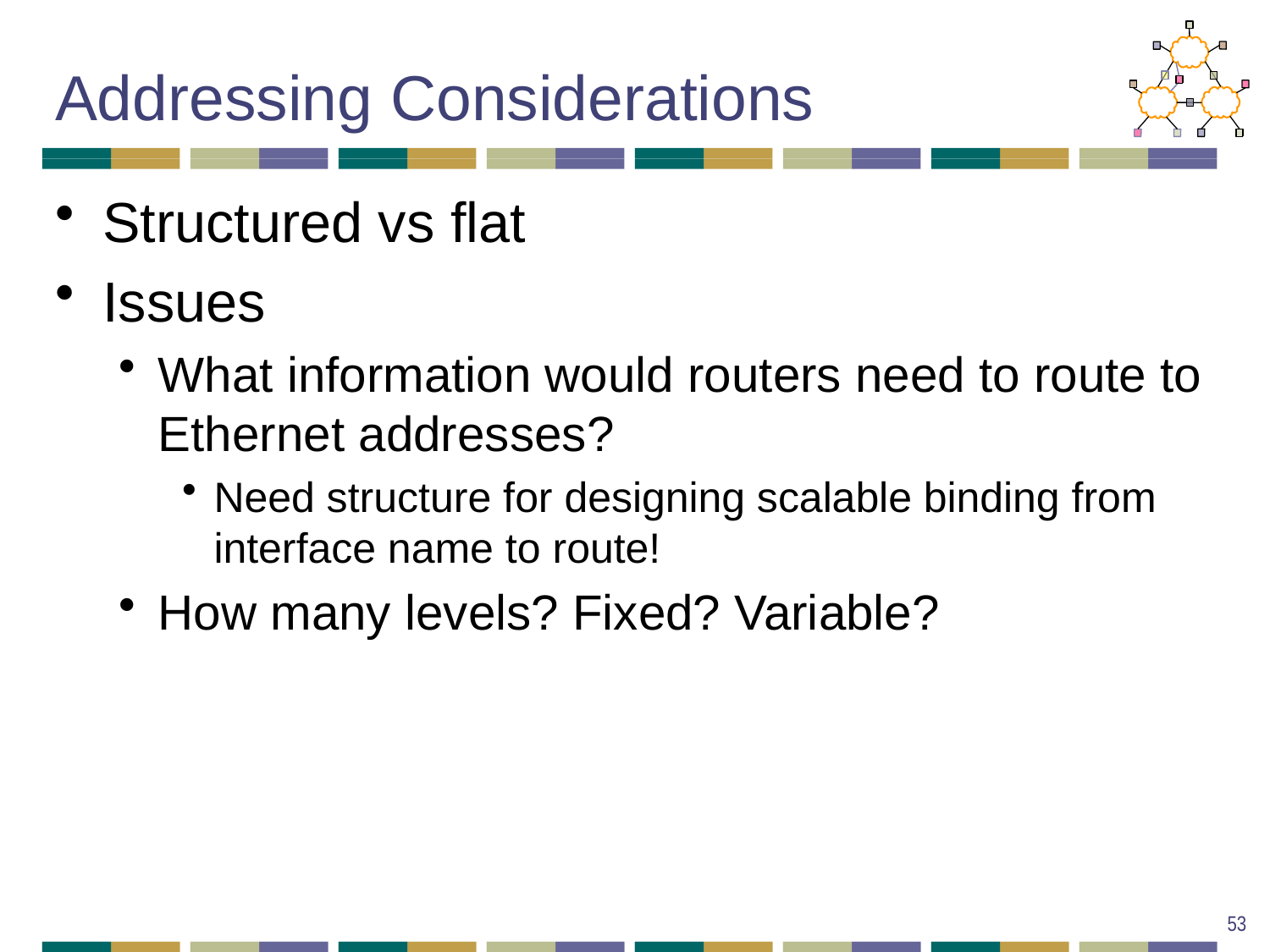

# Addressing Considerations
Structured vs flat
Issues
What information would routers need to route to Ethernet addresses?
Need structure for designing scalable binding from interface name to route!
How many levels? Fixed? Variable?
53